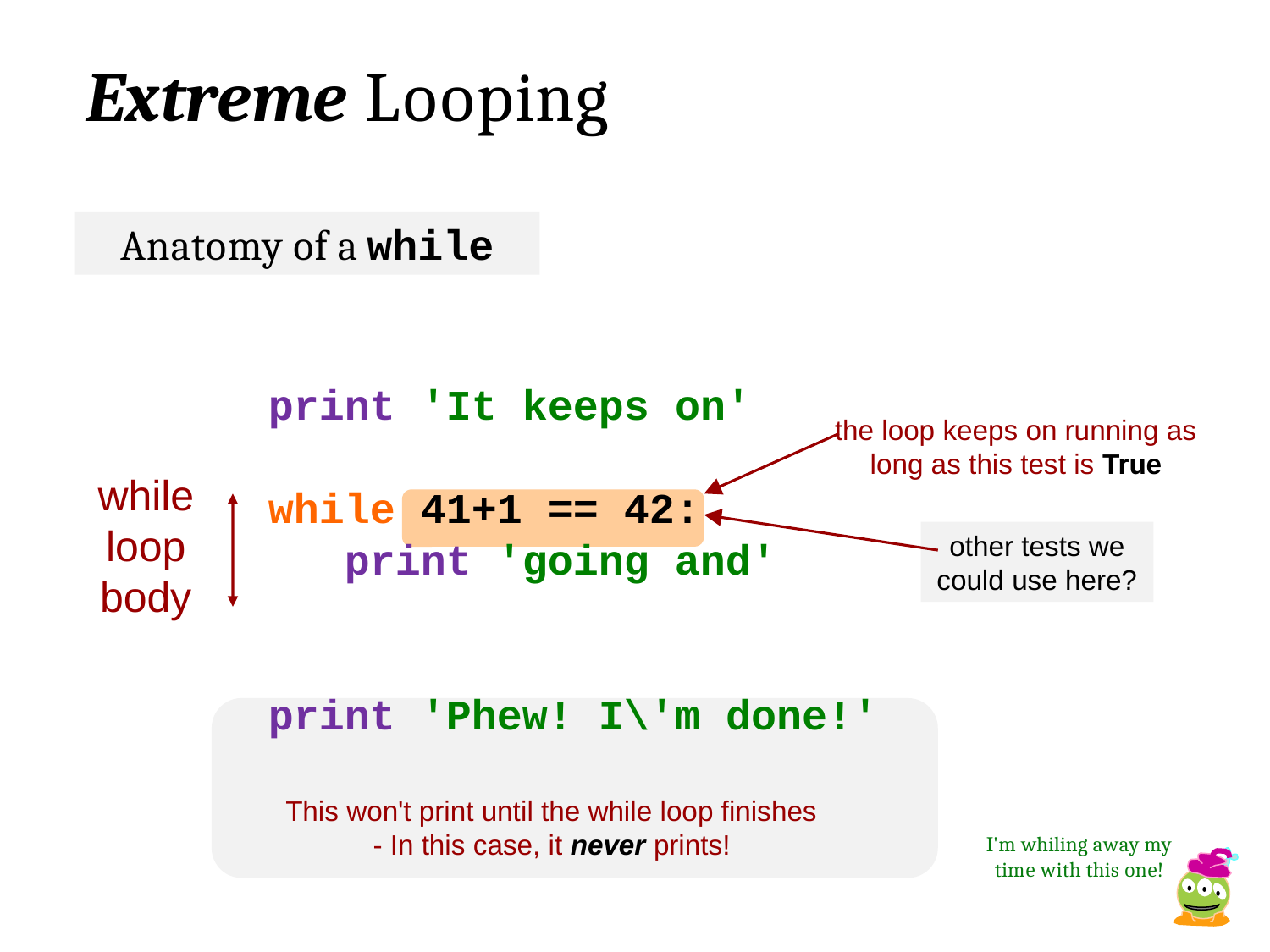

Extreme Looping
Anatomy of a while
print 'It keeps on'

while 41+1 == 42:
   print 'going and'

print 'Phew! I\'m done!'

the loop keeps on running as long as this test is True

while loop body

other tests we could use here?

This won't print until the while loop finishes - In this case, it never prints!
I'm whiling away my time with this one!